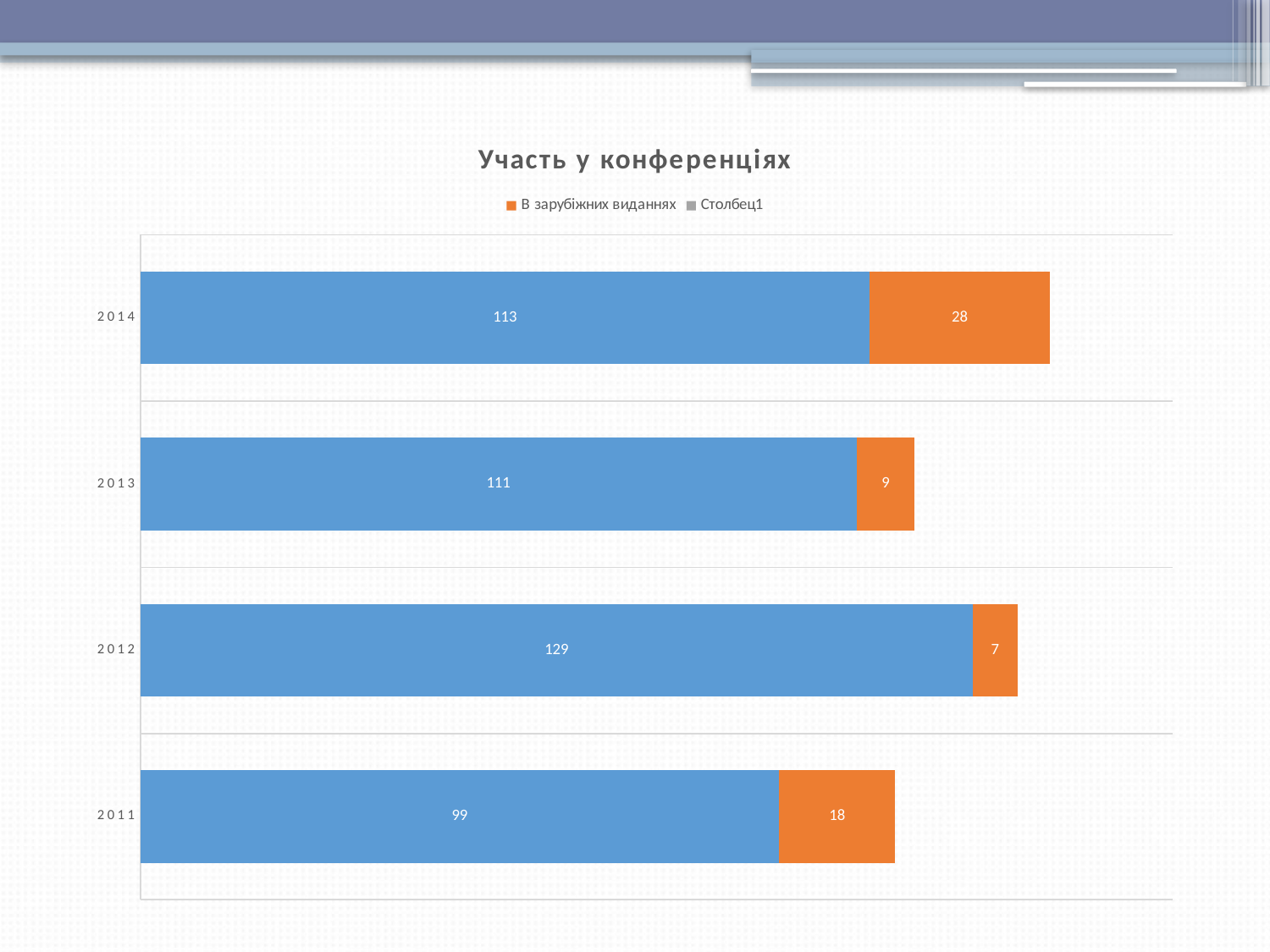

### Chart: Участь у конференціях

| Category | Тези доповідей | В зарубіжних виданнях | Столбец1 |
|---|---|---|---|
| 2011 | 99.0 | 18.0 | None |
| 2012 | 129.0 | 7.0 | None |
| 2013 | 111.0 | 9.0 | None |
| 2014 | 113.0 | 28.0 | None |